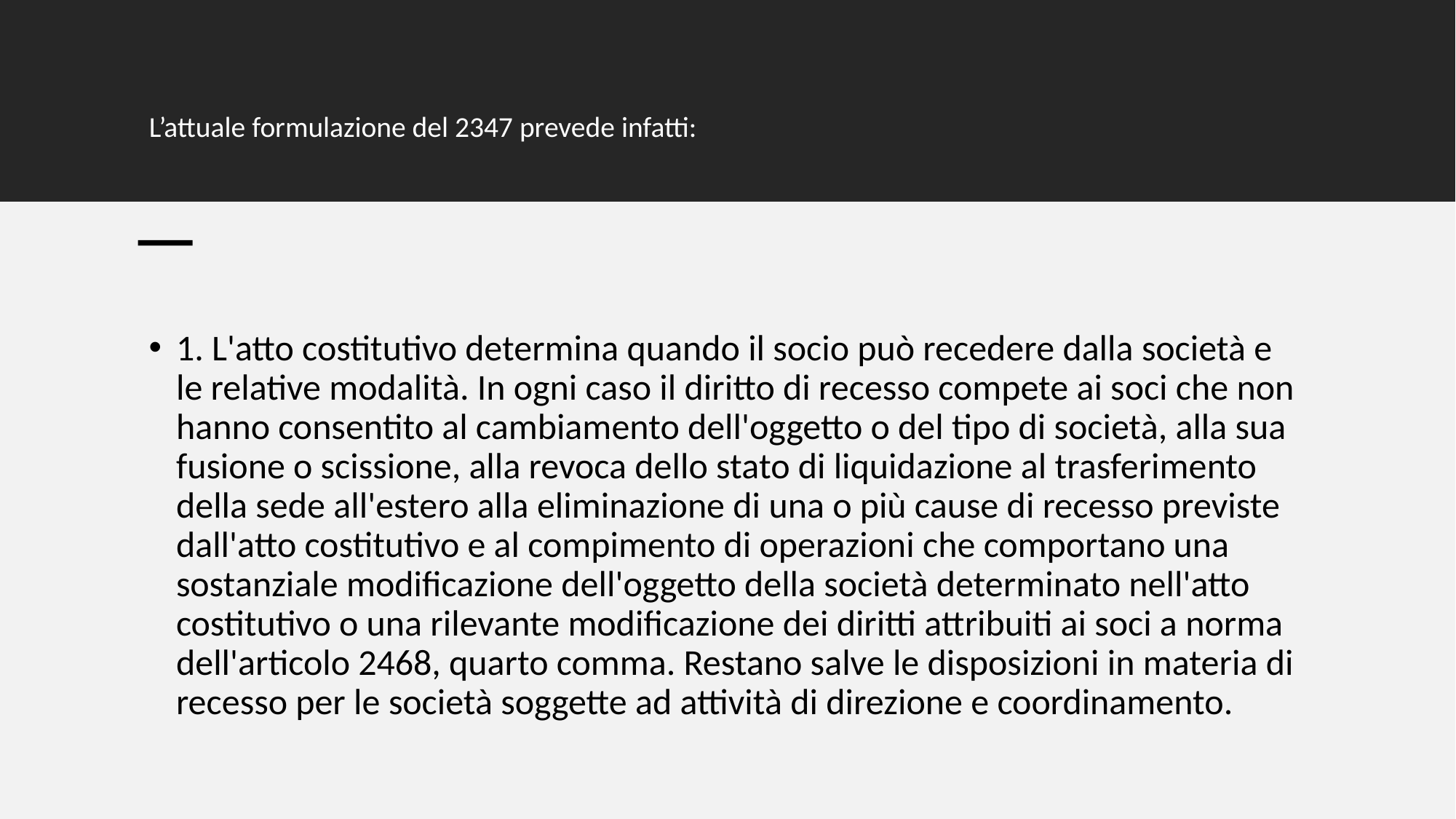

# L’attuale formulazione del 2347 prevede infatti:

1. L'atto costitutivo determina quando il socio può recedere dalla società e le relative modalità. In ogni caso il diritto di recesso compete ai soci che non hanno consentito al cambiamento dell'oggetto o del tipo di società, alla sua fusione o scissione, alla revoca dello stato di liquidazione al trasferimento della sede all'estero alla eliminazione di una o più cause di recesso previste dall'atto costitutivo e al compimento di operazioni che comportano una sostanziale modificazione dell'oggetto della società determinato nell'atto costitutivo o una rilevante modificazione dei diritti attribuiti ai soci a norma dell'articolo 2468, quarto comma. Restano salve le disposizioni in materia di recesso per le società soggette ad attività di direzione e coordinamento.